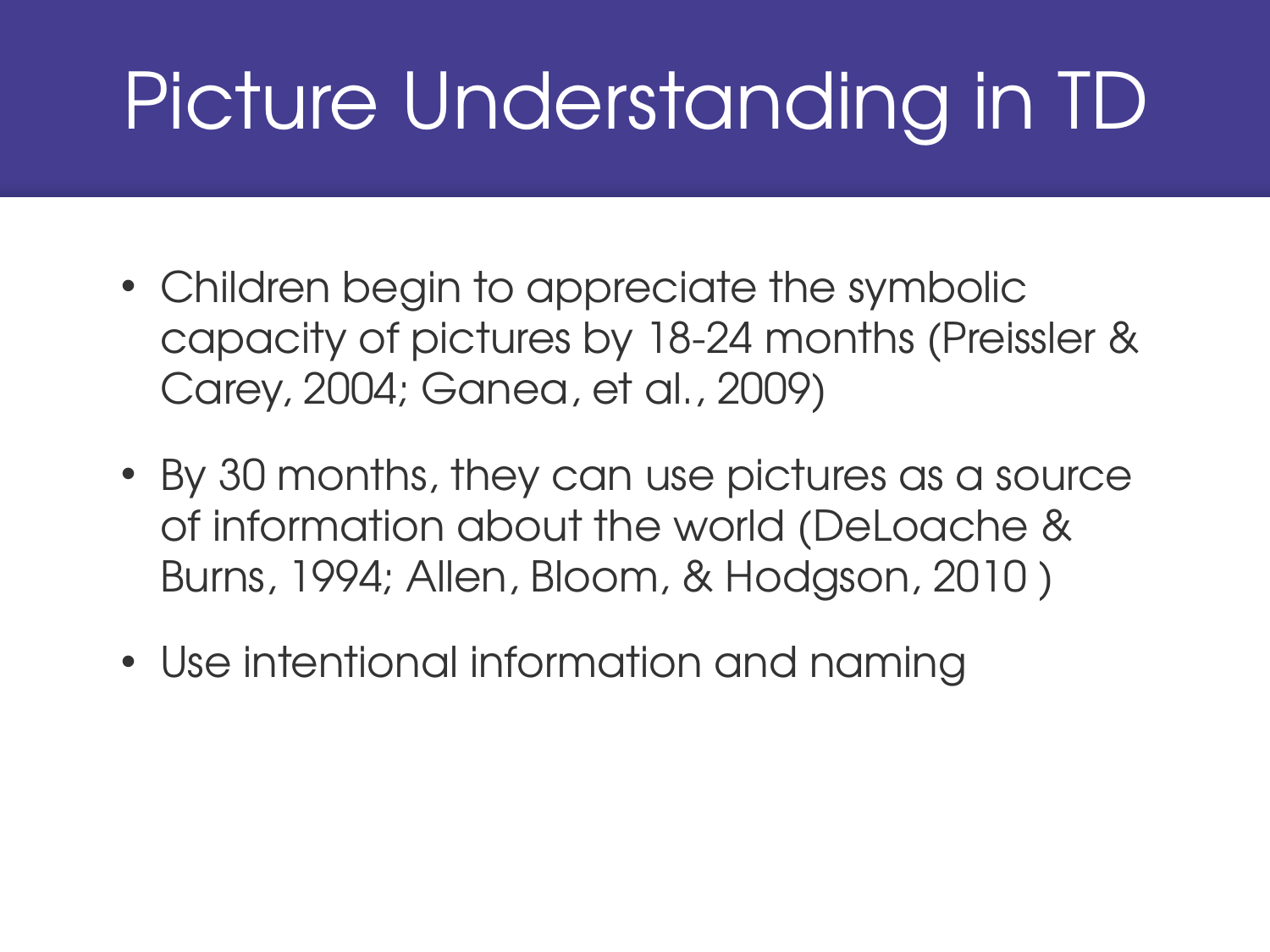

# Picture Understanding in TD
Children begin to appreciate the symbolic capacity of pictures by 18-24 months (Preissler & Carey, 2004; Ganea, et al., 2009)
By 30 months, they can use pictures as a source of information about the world (DeLoache & Burns, 1994; Allen, Bloom, & Hodgson, 2010 )
Use intentional information and naming